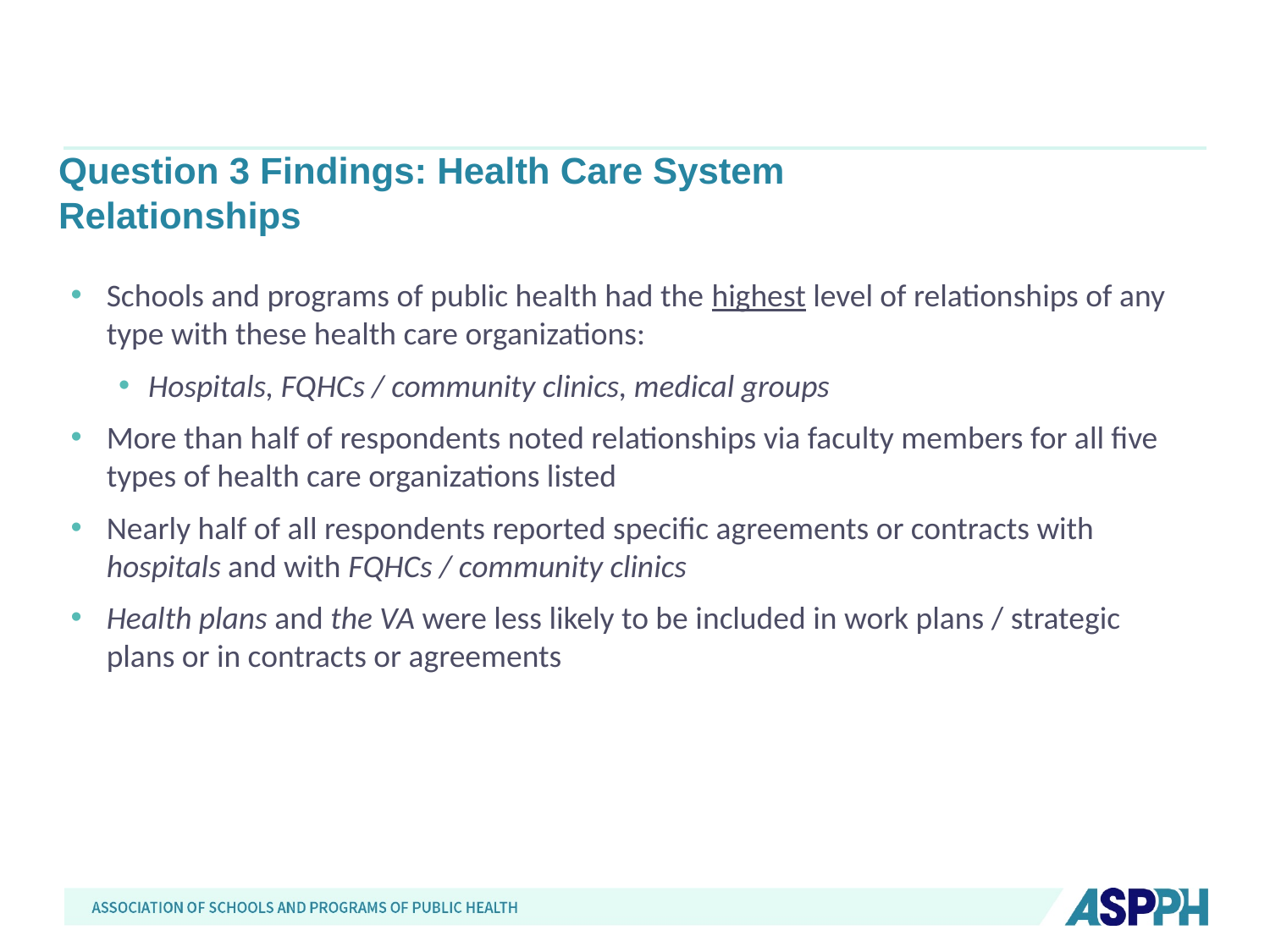

# Question 3 Findings: Health Care System Relationships
Schools and programs of public health had the highest level of relationships of any type with these health care organizations:
Hospitals, FQHCs / community clinics, medical groups
More than half of respondents noted relationships via faculty members for all five types of health care organizations listed
Nearly half of all respondents reported specific agreements or contracts with hospitals and with FQHCs / community clinics
Health plans and the VA were less likely to be included in work plans / strategic plans or in contracts or agreements